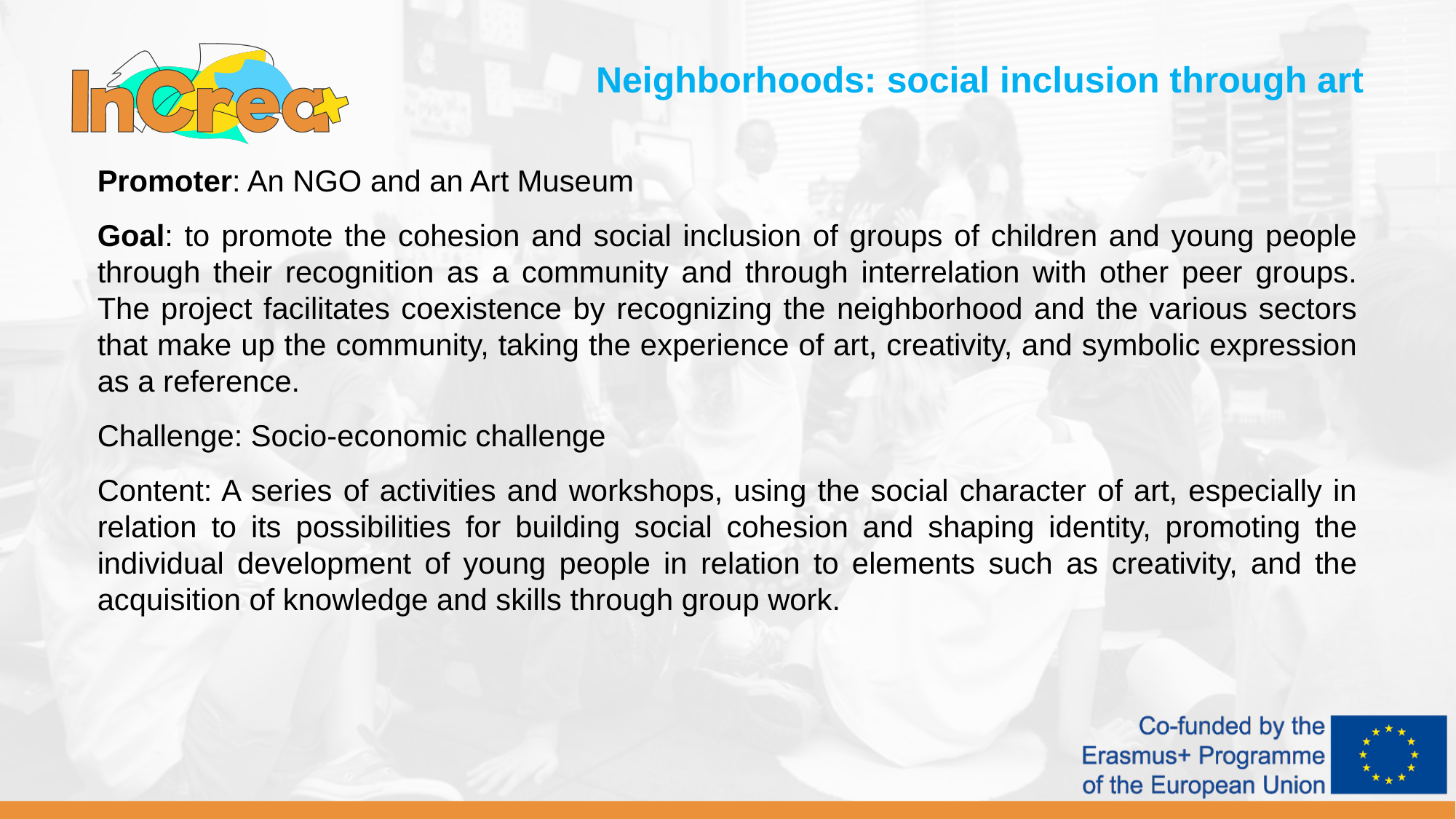

Neighborhoods: social inclusion through art
Promoter: An NGO and an Art Museum
Goal: to promote the cohesion and social inclusion of groups of children and young people through their recognition as a community and through interrelation with other peer groups. The project facilitates coexistence by recognizing the neighborhood and the various sectors that make up the community, taking the experience of art, creativity, and symbolic expression as a reference.
Challenge: Socio-economic challenge
Content: A series of activities and workshops, using the social character of art, especially in relation to its possibilities for building social cohesion and shaping identity, promoting the individual development of young people in relation to elements such as creativity, and the acquisition of knowledge and skills through group work.